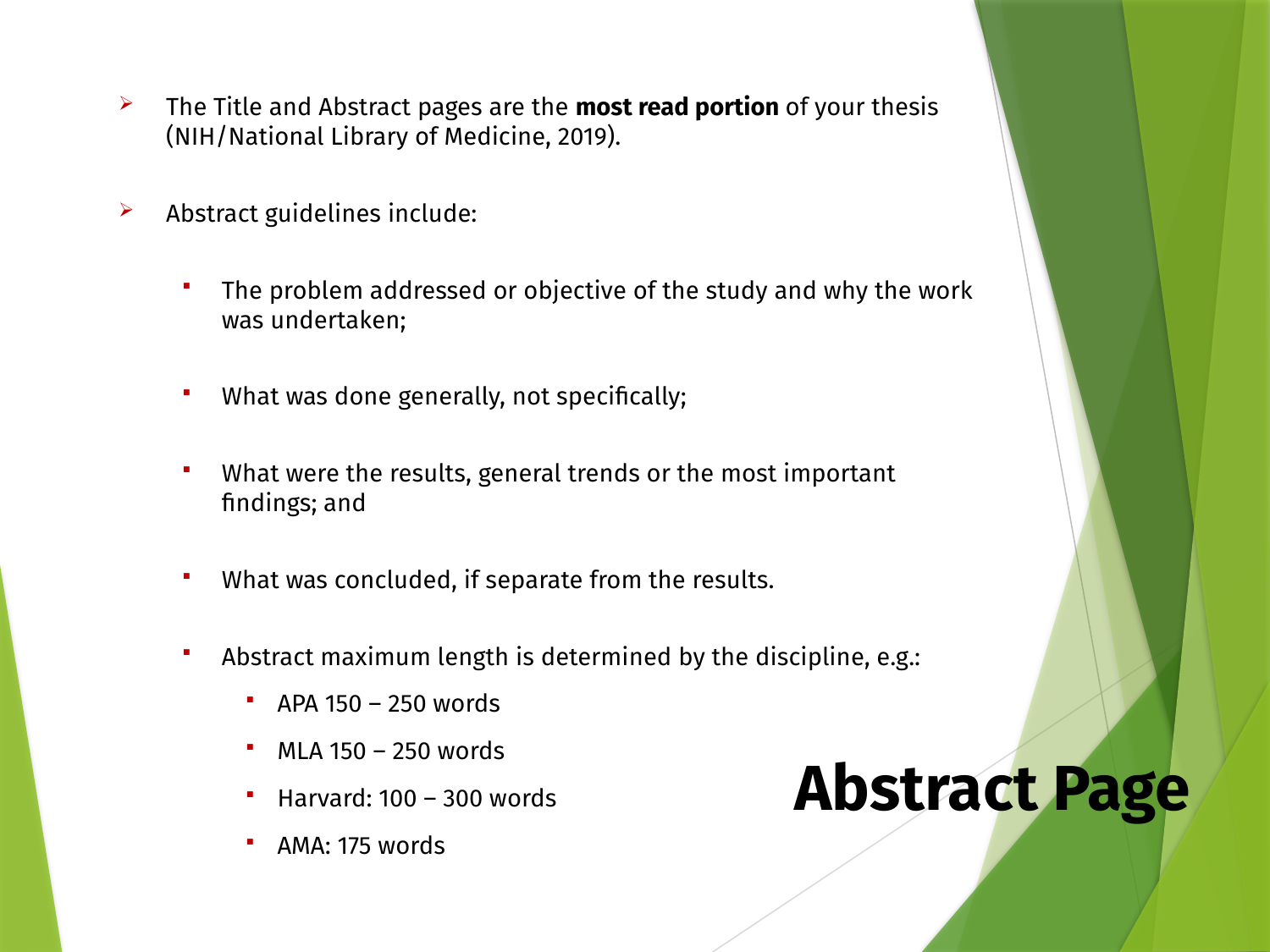

The Title and Abstract pages are the most read portion of your thesis (NIH/National Library of Medicine, 2019).
Abstract guidelines include:
The problem addressed or objective of the study and why the work was undertaken;
What was done generally, not specifically;
What were the results, general trends or the most important findings; and
What was concluded, if separate from the results.
Abstract maximum length is determined by the discipline, e.g.:
APA 150 – 250 words
MLA 150 – 250 words
Harvard: 100 – 300 words
AMA: 175 words
# Abstract Page